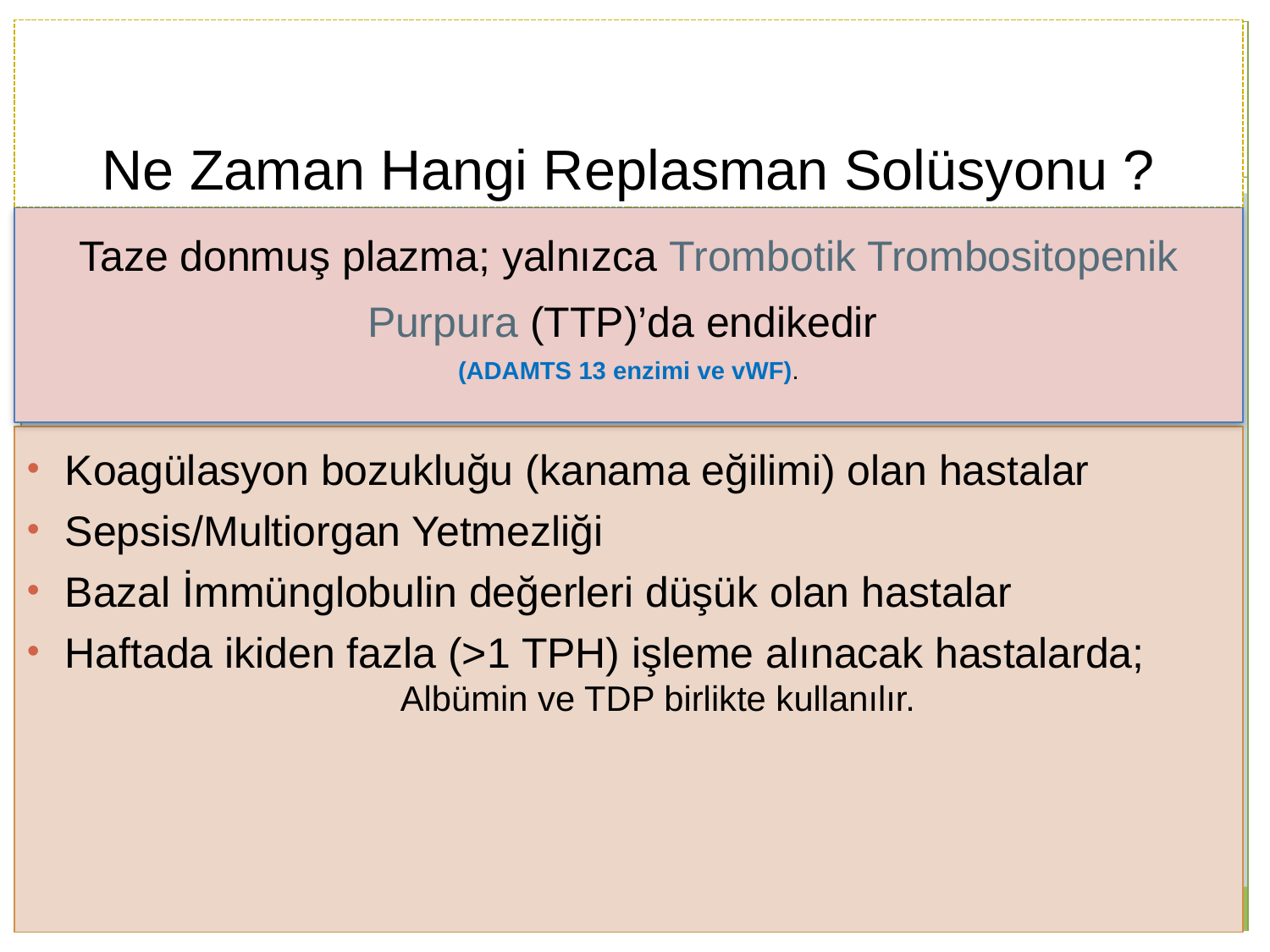

Ne Zaman Hangi Replasman Solüsyonu ?

Taze donmuş plazma; yalnızca Trombotik Trombositopenik Purpura (TTP)’da endikedir
(ADAMTS 13 enzimi ve vWF).
Koagülasyon bozukluğu (kanama eğilimi) olan hastalar
Sepsis/Multiorgan Yetmezliği
Bazal İmmünglobulin değerleri düşük olan hastalar
Haftada ikiden fazla (>1 TPH) işleme alınacak hastalarda;
      Albümin ve TDP birlikte kullanılır.